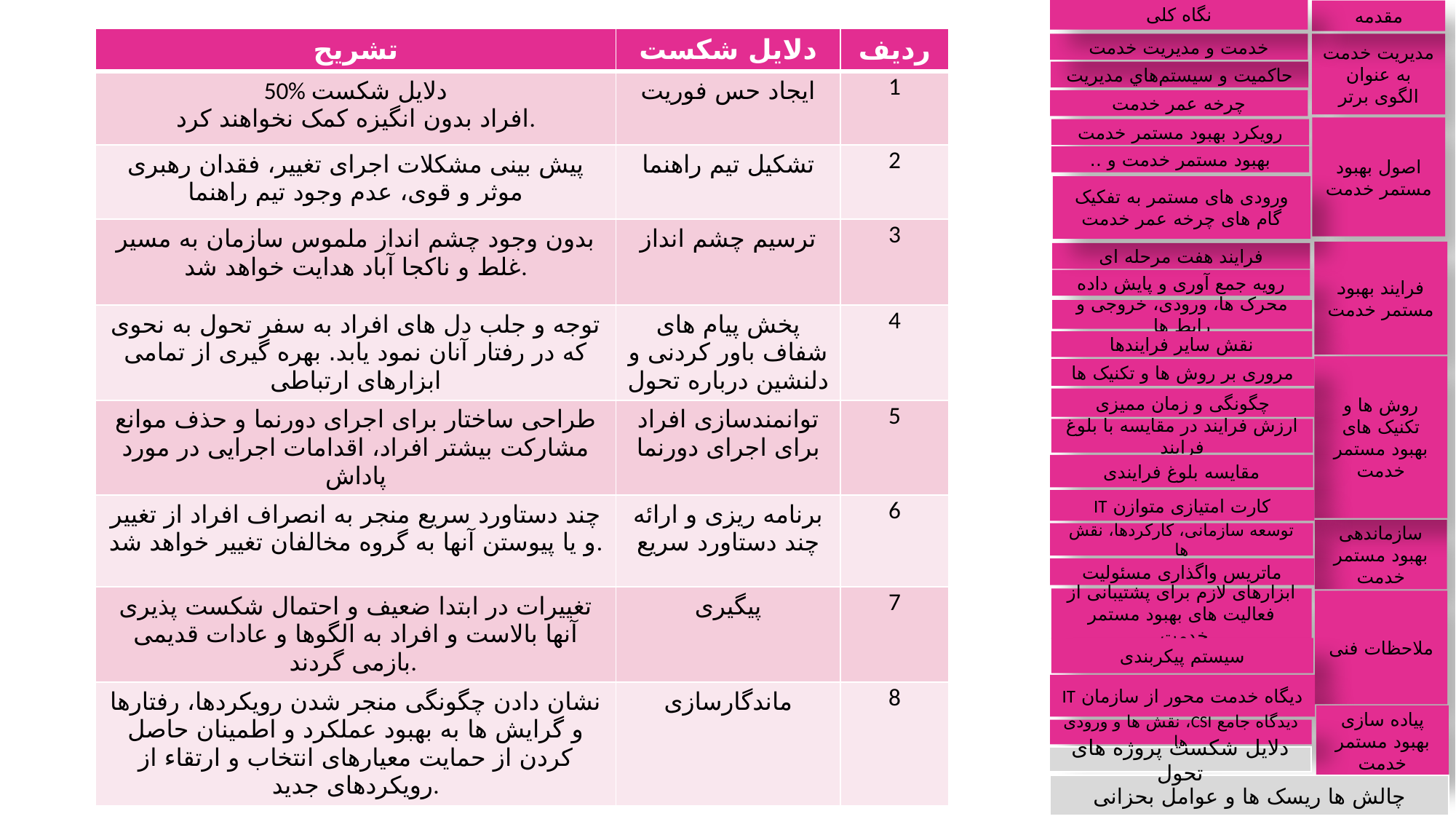

نگاه کلی
مقدمه
| تشریح | دلایل شکست | ردیف |
| --- | --- | --- |
| 50% دلایل شکست افراد بدون انگیزه کمک نخواهند کرد. | ایجاد حس فوریت | 1 |
| پیش بینی مشکلات اجرای تغییر، فقدان رهبری موثر و قوی، عدم وجود تیم راهنما | تشکیل تیم راهنما | 2 |
| بدون وجود چشم انداز ملموس سازمان به مسیر غلط و ناکجا آباد هدایت خواهد شد. | ترسیم چشم انداز | 3 |
| توجه و جلب دل های افراد به سفر تحول به نحوی که در رفتار آنان نمود یابد. بهره گیری از تمامی ابزارهای ارتباطی | پخش پیام های شفاف باور کردنی و دلنشین درباره تحول | 4 |
| طراحی ساختار برای اجرای دورنما و حذف موانع مشارکت بیشتر افراد، اقدامات اجرایی در مورد پاداش | توانمندسازی افراد برای اجرای دورنما | 5 |
| چند دستاورد سریع منجر به انصراف افراد از تغییر و یا پیوستن آنها به گروه مخالفان تغییر خواهد شد. | برنامه ریزی و ارائه چند دستاورد سریع | 6 |
| تغییرات در ابتدا ضعیف و احتمال شکست پذیری آنها بالاست و افراد به الگوها و عادات قدیمی بازمی گردند. | پیگیری | 7 |
| نشان دادن چگونگی منجر شدن رویکردها، رفتارها و گرایش ها به بهبود عملکرد و اطمینان حاصل کردن از حمایت معیارهای انتخاب و ارتقاء از رویکردهای جدید. | ماندگارسازی | 8 |
خدمت و مدیریت خدمت
مديريت خدمت به عنوان الگوی برتر
حاكميت و سيستم‌هاي مديريت
چرخه عمر خدمت
اصول بهبود مستمر خدمت
رویکرد بهبود مستمر خدمت
بهبود مستمر خدمت و ..
ورودی های مستمر به تفکیک گام های چرخه عمر خدمت
فرایند بهبود مستمر خدمت
فرایند هفت مرحله ای
رویه جمع آوری و پایش داده
محرک ها، ورودی، خروجی و رابط‌ ها
نقش سایر فرایندها
روش ها و تکنیک های بهبود مستمر خدمت
مروری بر روش ها و تکنیک ها
چگونگی و زمان ممیزی
ارزش فرایند در مقایسه با بلوغ فرایند
مقایسه بلوغ فرایندی
کارت امتیازی متوازن IT
سازماندهی بهبود مستمر خدمت
توسعه سازمانی، کارکردها، نقش ها
ماتریس واگذاری مسئولیت
ابزارهای لازم برای پشتیبانی از فعالیت های بهبود مستمر خدمت
ملاحظات فنی
سیستم پیکربندی
دیگاه خدمت محور از سازمان IT
پیاده سازی بهبود مستمر خدمت

دیدگاه جامع CSI، نقش ها و ورودی ها

دلایل شکست پروژه های تحول

28
- 30
چالش ها ریسک ها و عوامل بحزانی